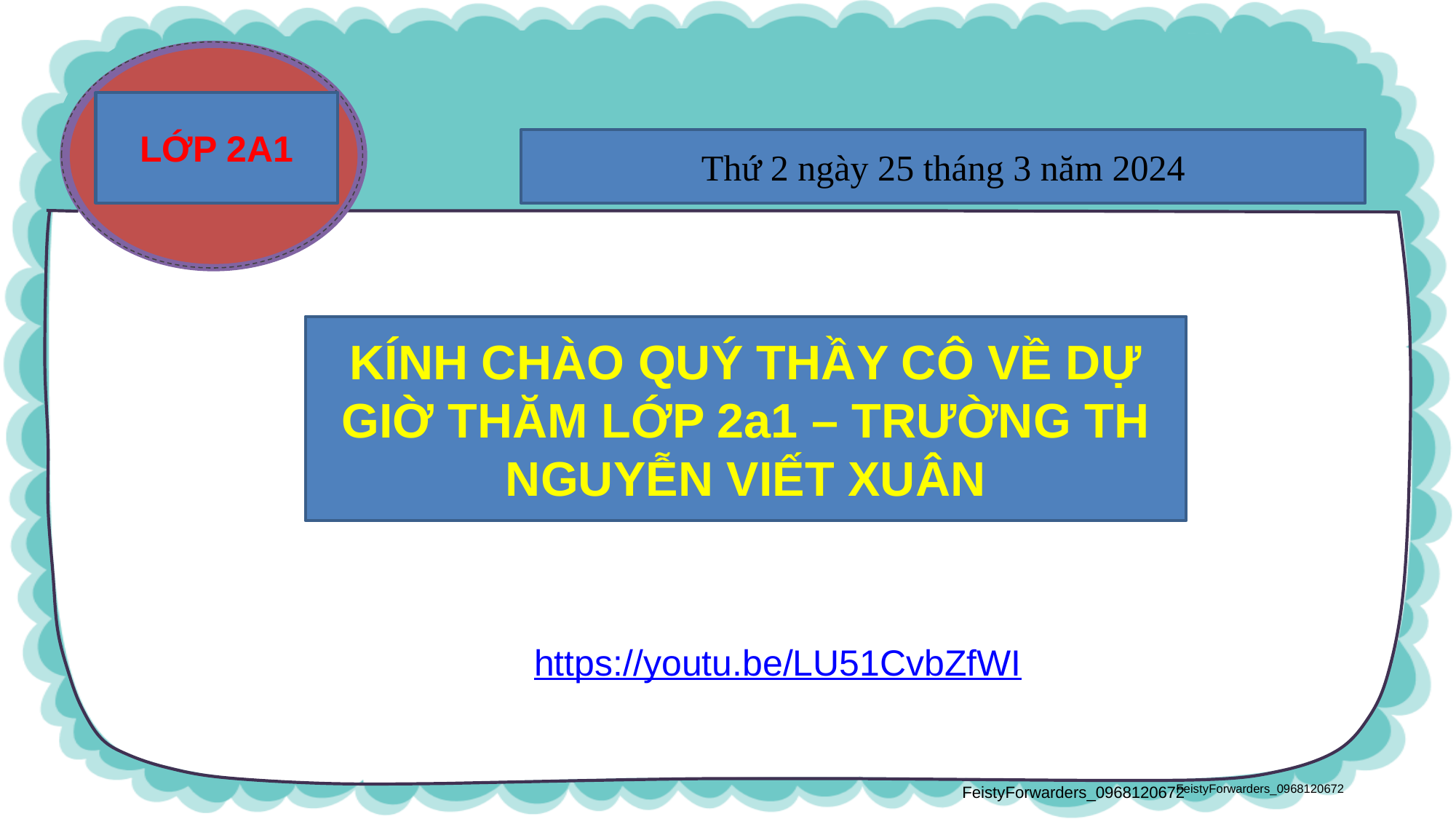

LỚP 2A1
Thứ 2 ngày 25 tháng 3 năm 2024
KÍNH CHÀO QUÝ THẦY CÔ VỀ DỰ GIỜ THĂM LỚP 2a1 – TRƯỜNG TH NGUYỄN VIẾT XUÂN
https://youtu.be/LU51CvbZfWI